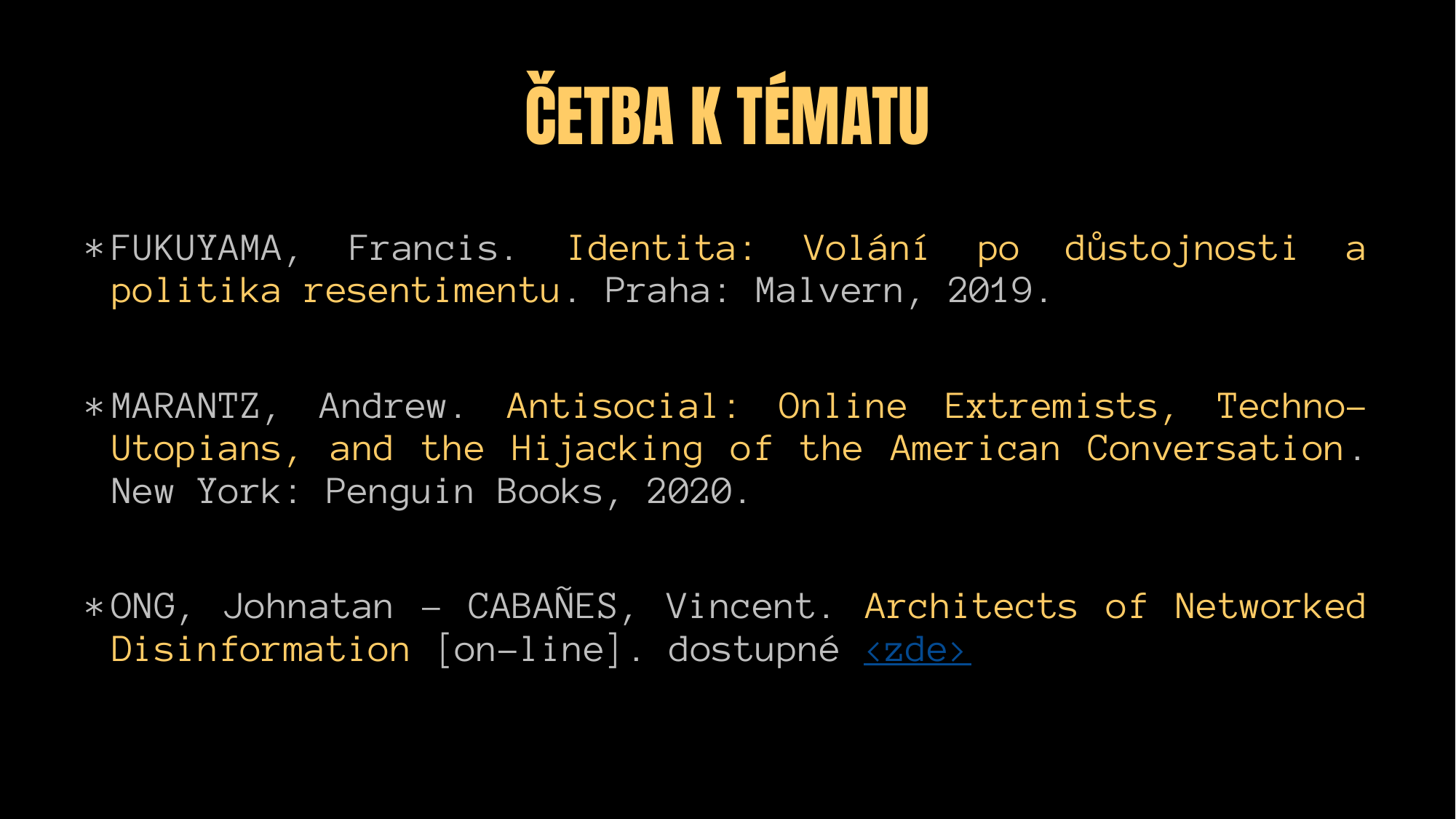

# ČETBA K TÉMATU
FUKUYAMA, Francis. Identita: Volání po důstojnosti a politika resentimentu. Praha: Malvern, 2019.

MARANTZ, Andrew. Antisocial: Online Extremists, Techno-Utopians, and the Hijacking of the American Conversation. New York: Penguin Books, 2020.

ONG, Johnatan – CABAÑES, Vincent. Architects of Networked Disinformation [on-line]. dostupné <zde>